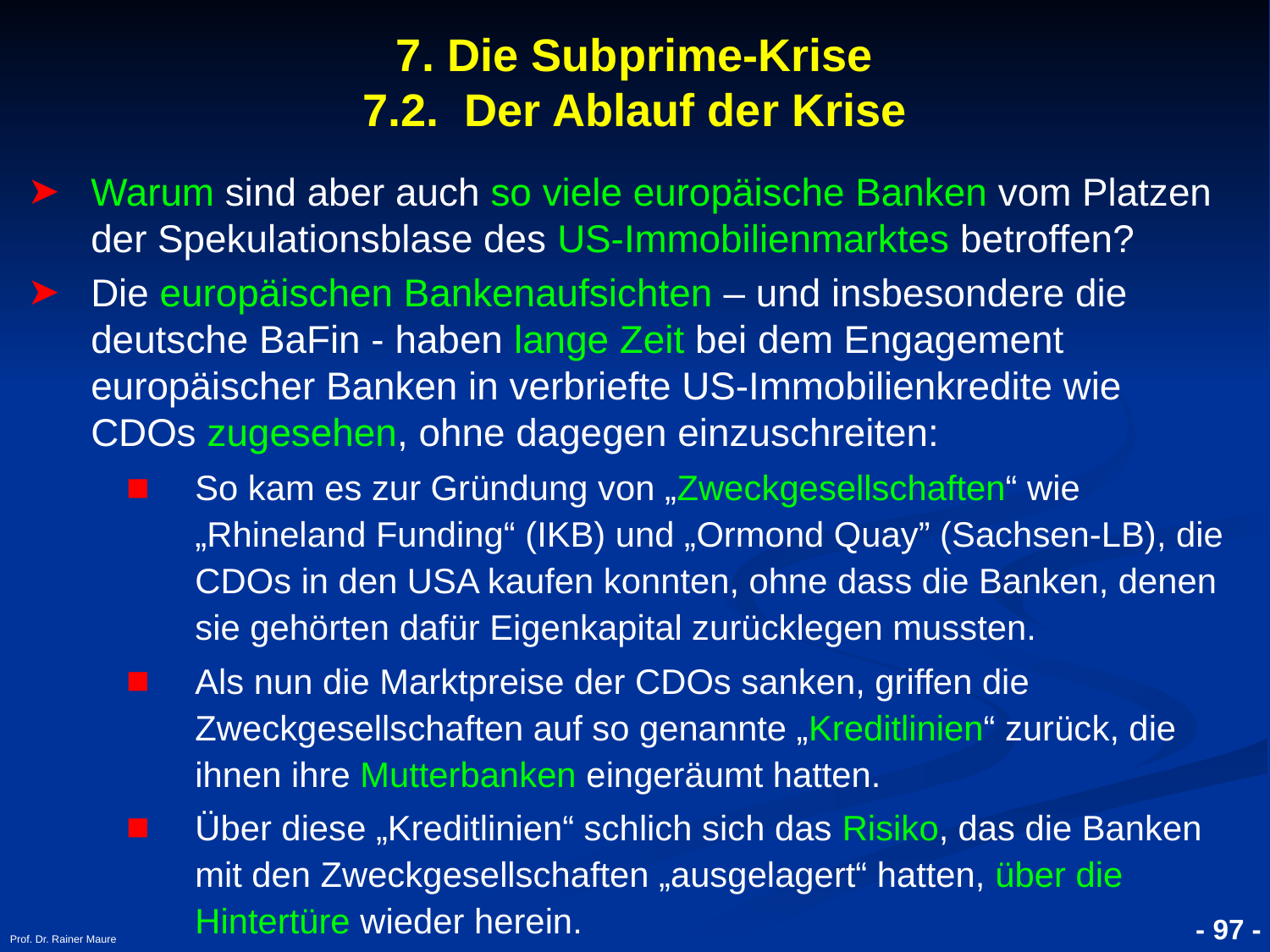

# 7. Die Subprime-Krise 7.2.  Der Ablauf der Krise
Warum sind aber auch so viele europäische Banken vom Platzen der Spekulationsblase des US-Immobilienmarktes betroffen?
Die europäischen Bankenaufsichten – und insbesondere die deutsche BaFin - haben lange Zeit bei dem Engagement europäischer Banken in verbriefte US-Immobilienkredite wie CDOs zugesehen, ohne dagegen einzuschreiten:
So kam es zur Gründung von „Zweckgesellschaften“ wie „Rhineland Funding“ (IKB) und „Ormond Quay” (Sachsen-LB), die CDOs in den USA kaufen konnten, ohne dass die Banken, denen sie gehörten dafür Eigenkapital zurücklegen mussten.
Als nun die Marktpreise der CDOs sanken, griffen die Zweckgesellschaften auf so genannte „Kreditlinien“ zurück, die ihnen ihre Mutterbanken eingeräumt hatten.
Über diese „Kreditlinien“ schlich sich das Risiko, das die Banken mit den Zweckgesellschaften „ausgelagert“ hatten, über die Hintertüre wieder herein.

Prof. Dr. Rainer Maure
- 97 -